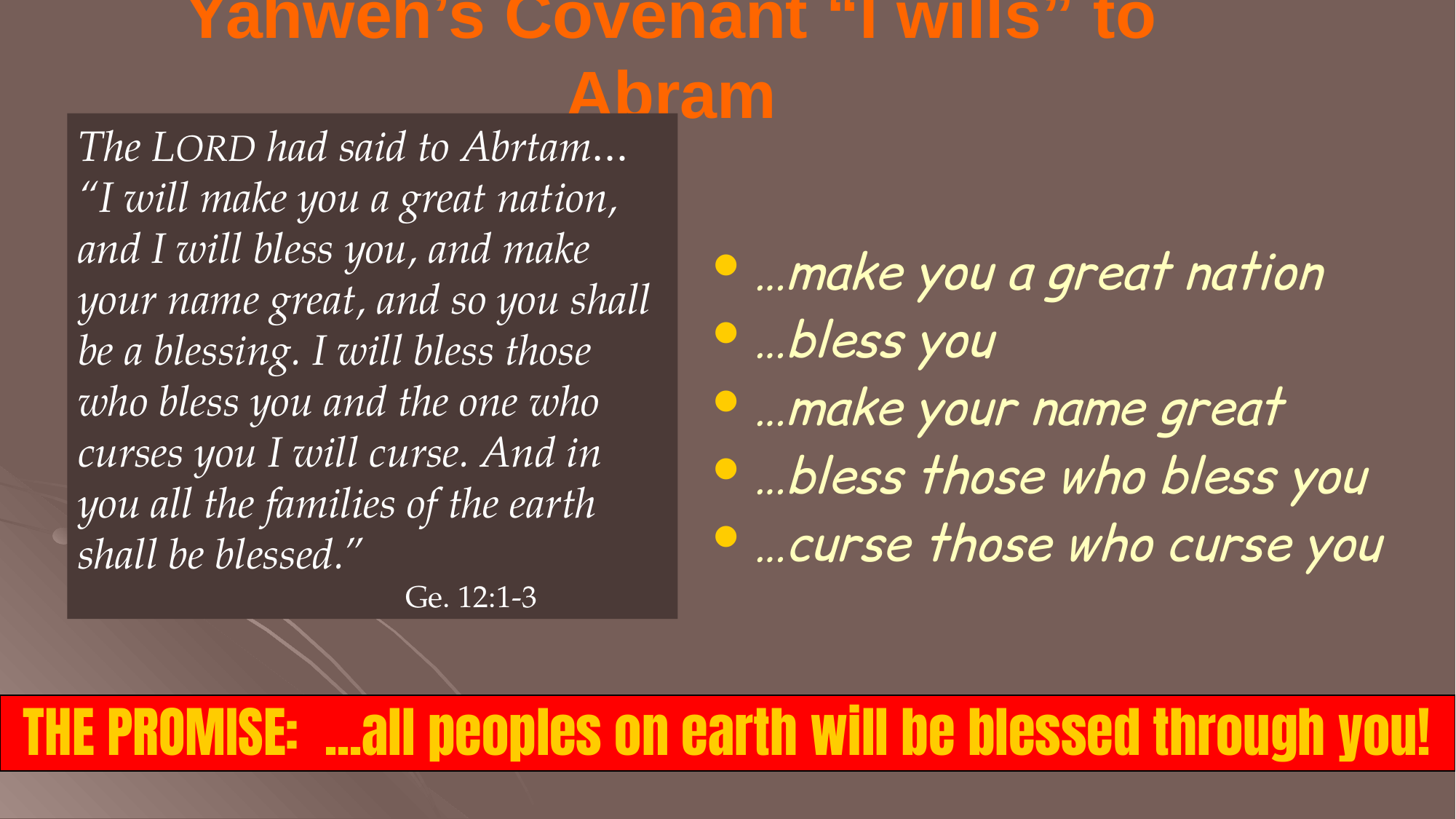

# Yahweh’s Covenant “I wills” to Abram
The LORD had said to Abrtam…
“I will make you a great nation, and I will bless you, and make your name great, and so you shall be a blessing. I will bless those who bless you and the one who curses you I will curse. And in you all the families of the earth shall be blessed.”
			Ge. 12:1-3
…make you a great nation
…bless you
…make your name great
…bless those who bless you
…curse those who curse you
THE PROMISE:  ...all peoples on earth will be blessed through you!